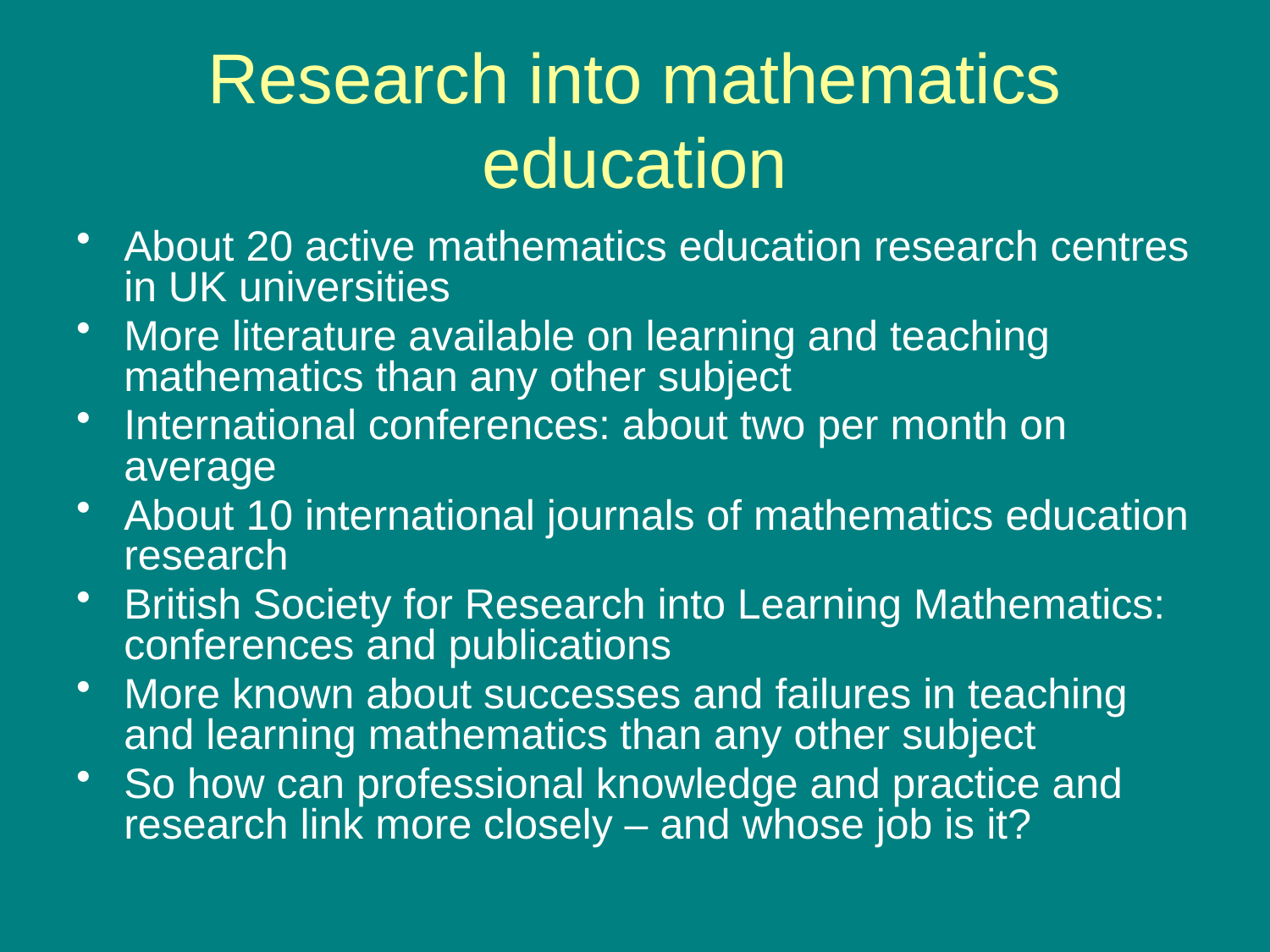

# Research into mathematics education
About 20 active mathematics education research centres in UK universities
More literature available on learning and teaching mathematics than any other subject
International conferences: about two per month on average
About 10 international journals of mathematics education research
British Society for Research into Learning Mathematics: conferences and publications
More known about successes and failures in teaching and learning mathematics than any other subject
So how can professional knowledge and practice and research link more closely – and whose job is it?